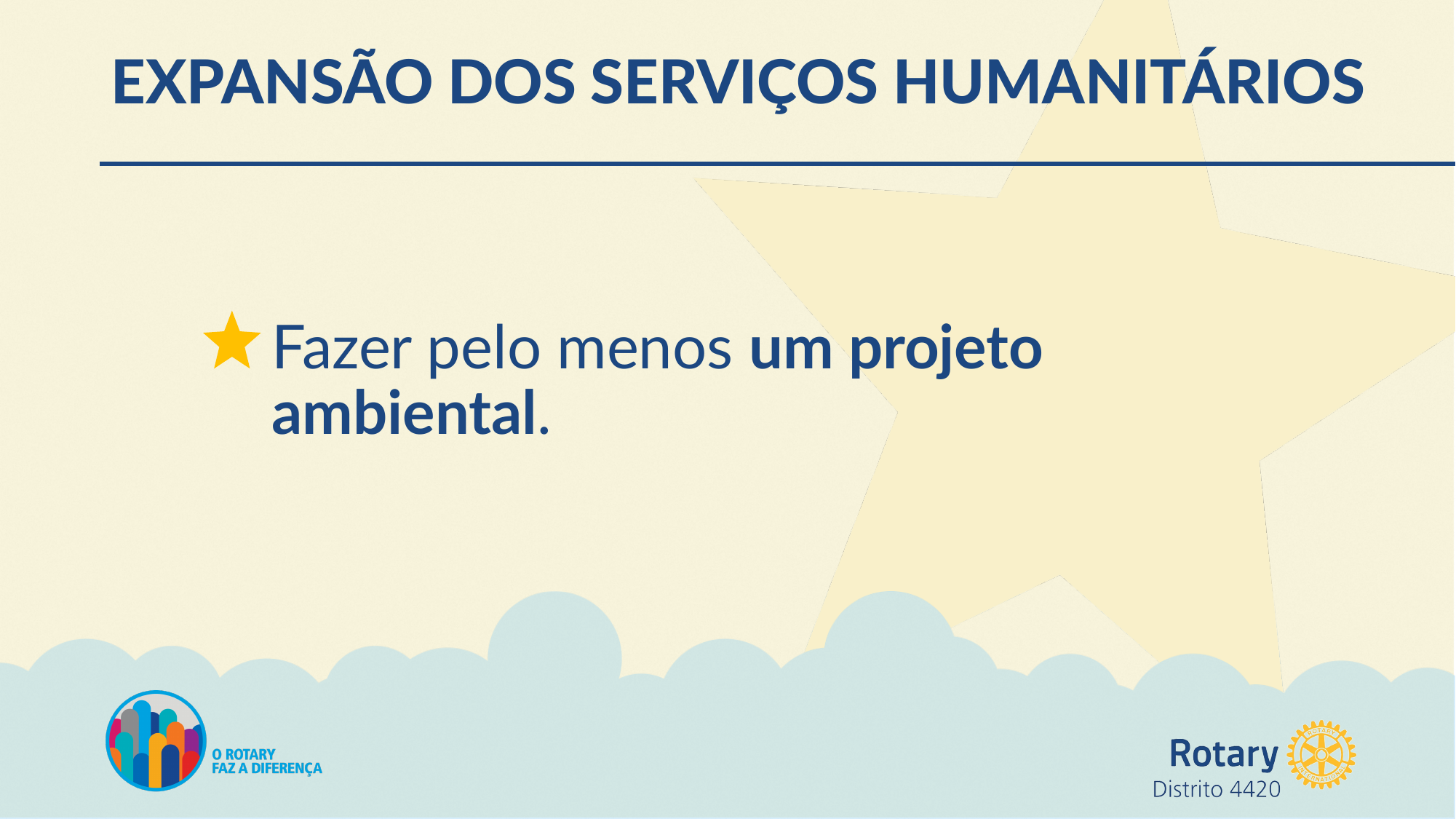

# EXPANSÃO DOS SERVIÇOS HUMANITÁRIOS

Fazer pelo menos um projeto ambiental.